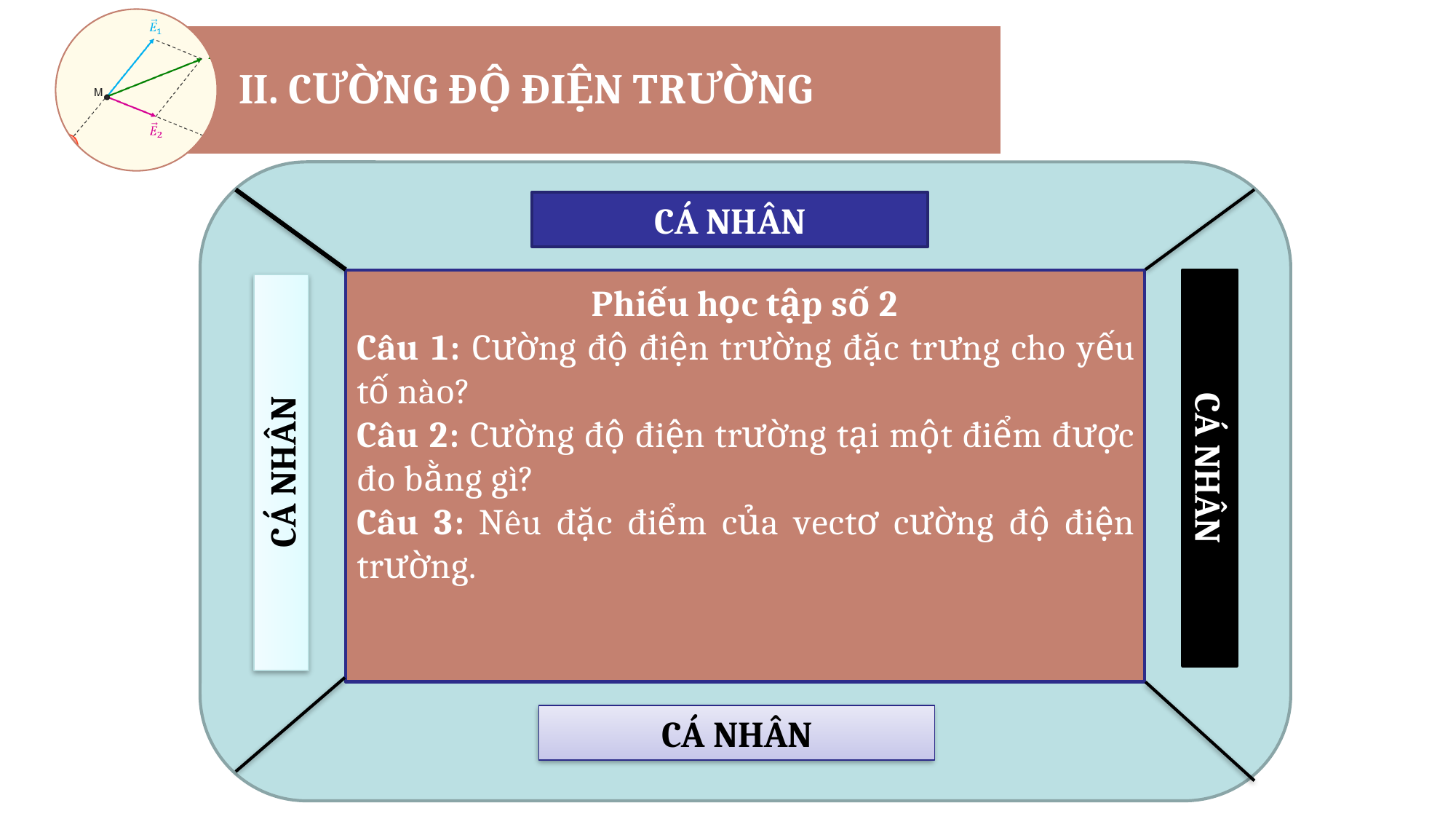

II. CƯỜNG ĐỘ ĐIỆN TRƯỜNG

CÁ NHÂN
CÁ NHÂN
CÁ NHÂN
CÁ NHÂN
Phiếu học tập số 2
Câu 1: Cường độ điện trường đặc trưng cho yếu tố nào?
Câu 2: Cường độ điện trường tại một điểm được đo bằng gì?
Câu 3: Nêu đặc điểm của vectơ cường độ điện trường.